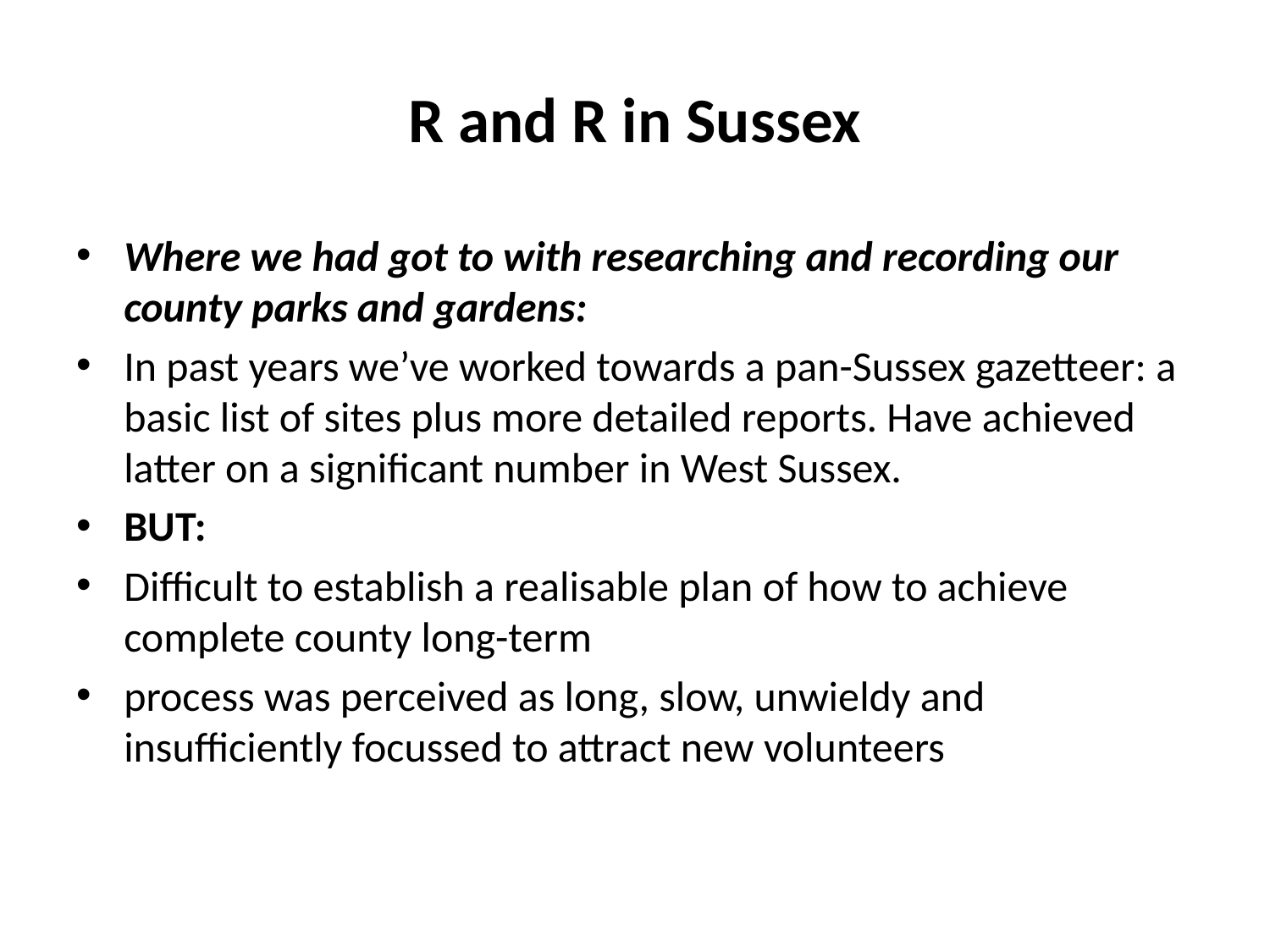

# R and R in Sussex
Where we had got to with researching and recording our county parks and gardens:
In past years we’ve worked towards a pan-Sussex gazetteer: a basic list of sites plus more detailed reports. Have achieved  latter on a significant number in West Sussex.
BUT:
Difficult to establish a realisable plan of how to achieve complete county long-term
process was perceived as long, slow, unwieldy and insufficiently focussed to attract new volunteers